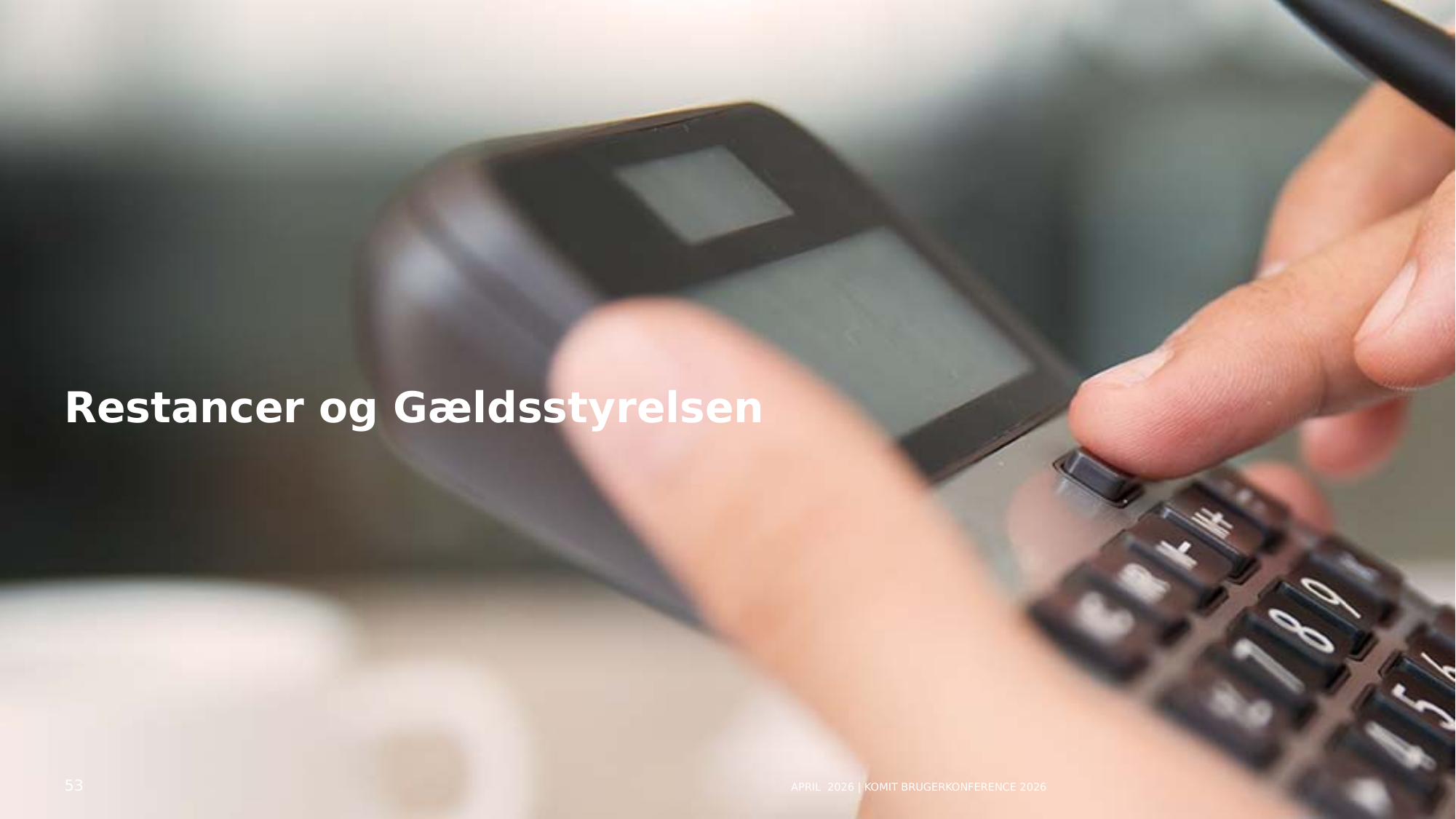

# Restancer og Gældsstyrelsen
April  2026 | KOMiT Brugerkonference 2026
53